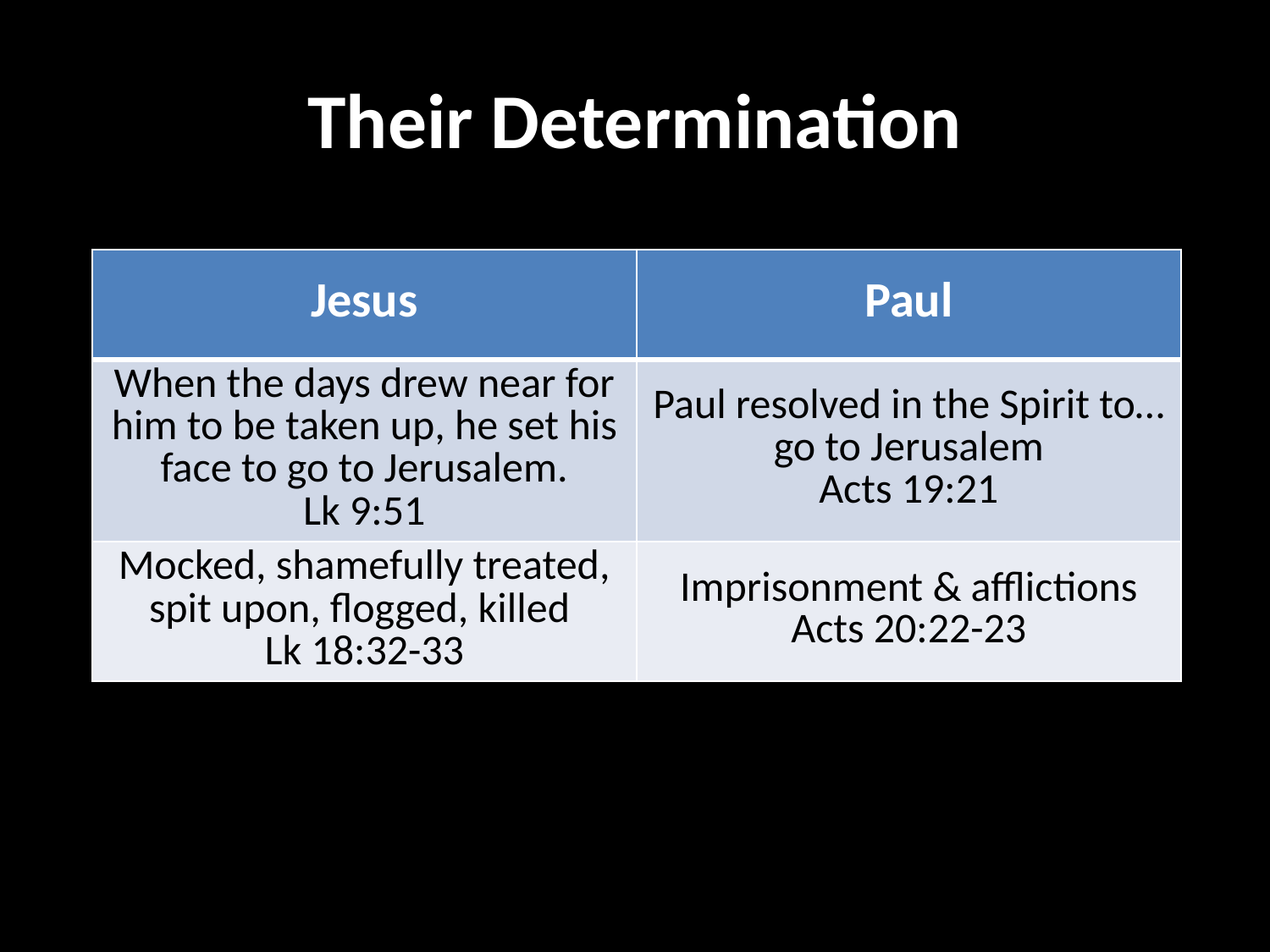

# Their Determination
| Jesus | Paul |
| --- | --- |
| When the days drew near for him to be taken up, he set his face to go to Jerusalem. Lk 9:51 | Paul resolved in the Spirit to… go to Jerusalem Acts 19:21 |
| Mocked, shamefully treated, spit upon, flogged, killed Lk 18:32-33 | Imprisonment & afflictions Acts 20:22-23 |